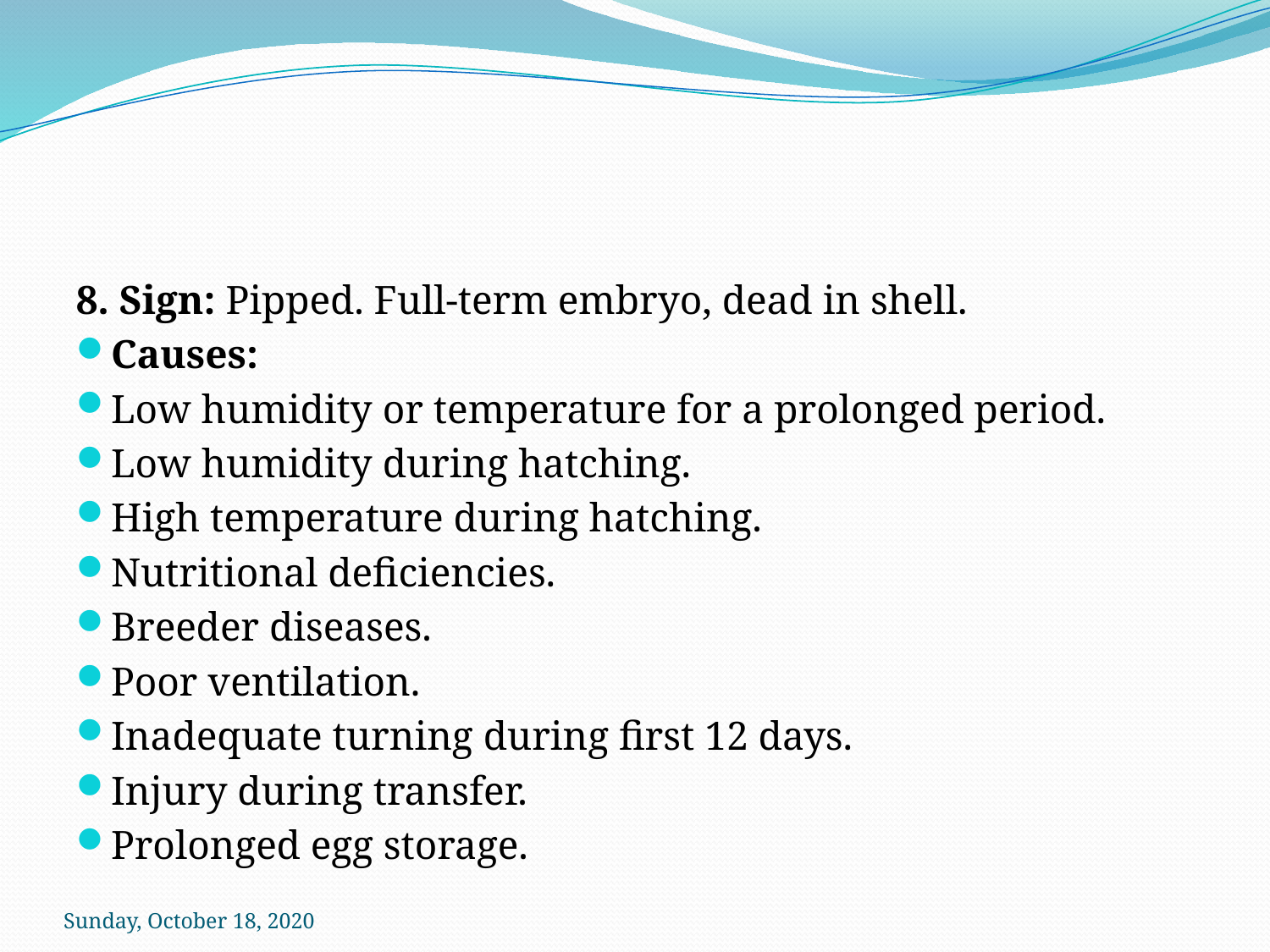

#
8. Sign: Pipped. Full-term embryo, dead in shell.
Causes:
Low humidity or temperature for a prolonged period.
Low humidity during hatching.
High temperature during hatching.
Nutritional deficiencies.
Breeder diseases.
Poor ventilation.
Inadequate turning during first 12 days.
Injury during transfer.
Prolonged egg storage.

Sunday, October 18, 2020